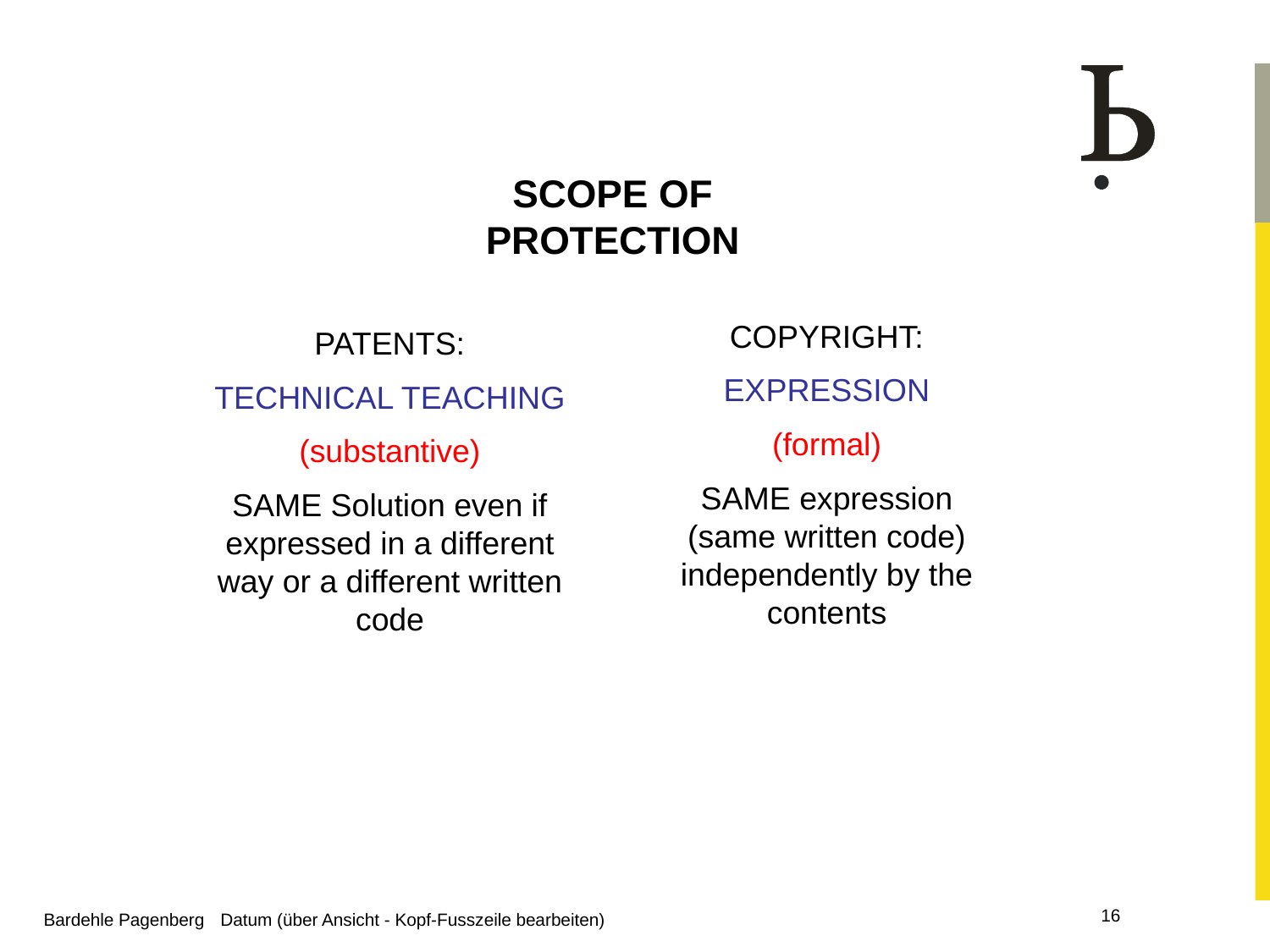

SCOPE OF PROTECTION
COPYRIGHT:
EXPRESSION
(formal)
SAME expression (same written code) independently by the contents
PATENTS:
TECHNICAL TEACHING
(substantive)
SAME Solution even if expressed in a different way or a different written code
Bardehle Pagenberg    Datum (über Ansicht - Kopf-Fusszeile bearbeiten)
16